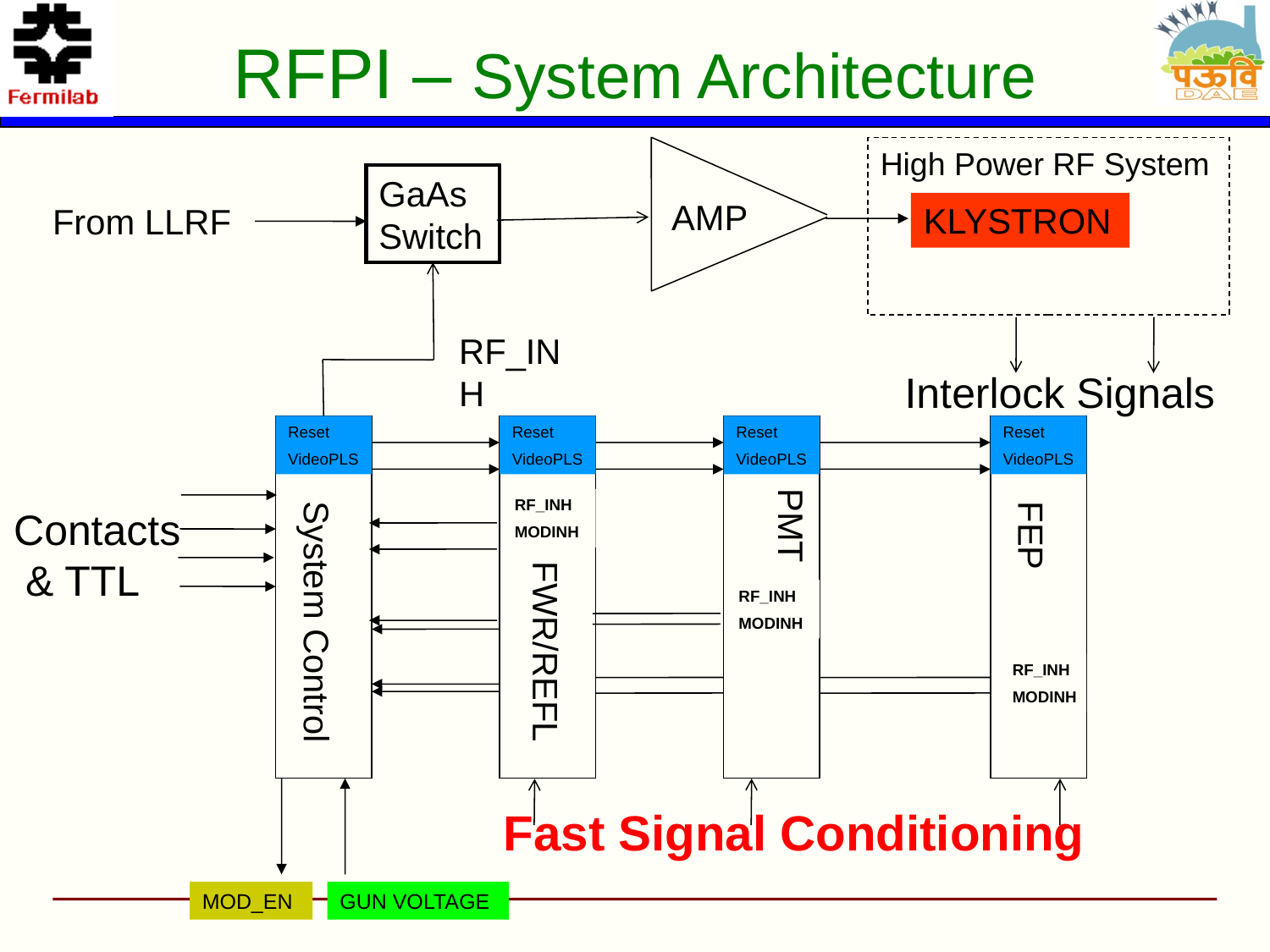

RFPI – System Architecture

 AMP

High Power RF System

GaAs Switch
KLYSTRON
From LLRF

RF_INH
Interlock Signals

Reset
VideoPLS

Reset
VideoPLS

Reset
VideoPLS

Reset
VideoPLS

PMT
System Control
RF_INH
MODINH
FEP

Contacts
 & TTL

FWR/REFL

RF_INH
MODINH

RF_INH
MODINH

# Fast Signal Conditioning
MOD_EN
GUN VOLTAGE